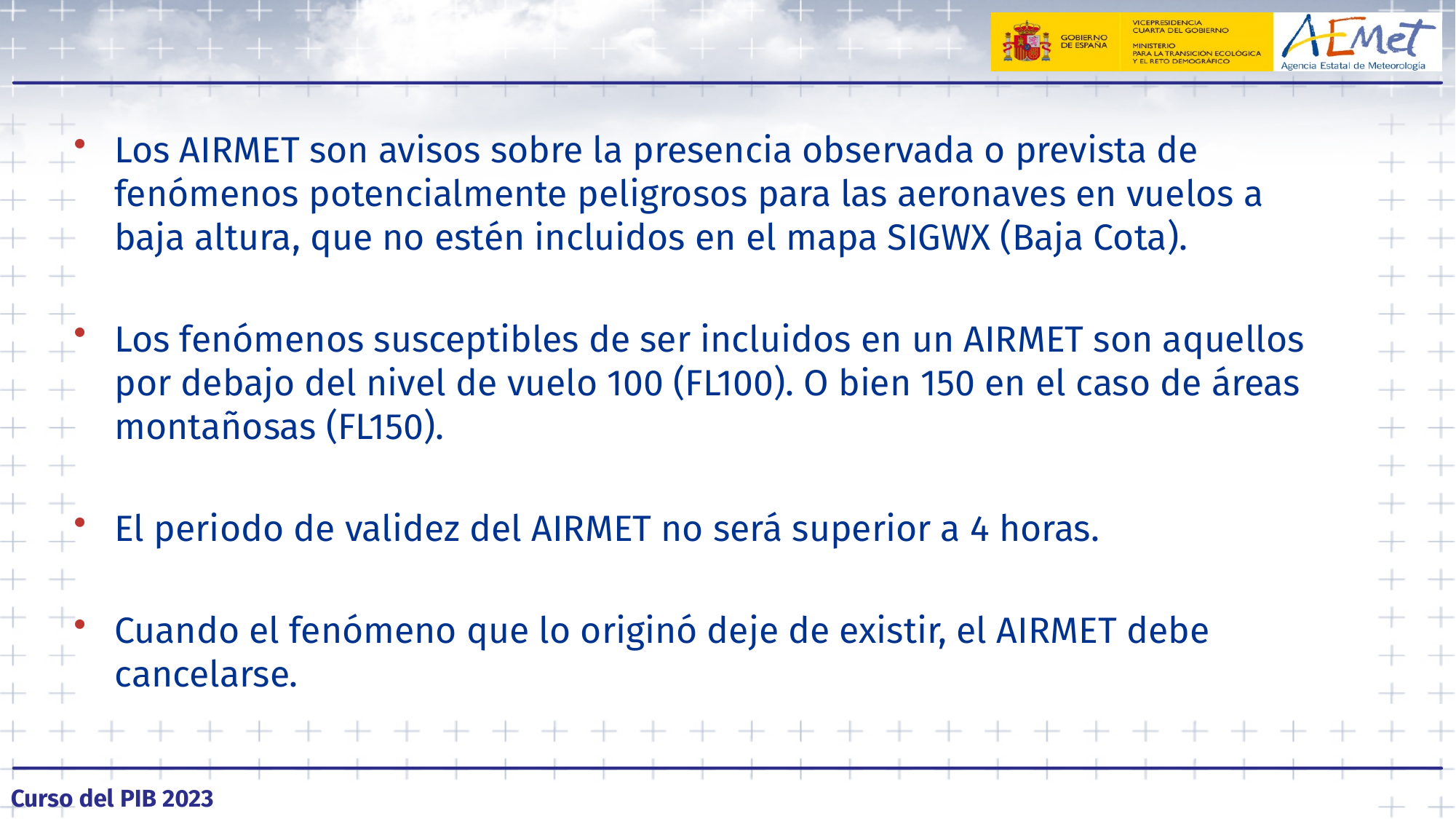

#
Los AIRMET son avisos sobre la presencia observada o prevista de fenómenos potencialmente peligrosos para las aeronaves en vuelos a baja altura, que no estén incluidos en el mapa SIGWX (Baja Cota).

Los fenómenos susceptibles de ser incluidos en un AIRMET son aquellos por debajo del nivel de vuelo 100 (FL100). O bien 150 en el caso de áreas montañosas (FL150).

El periodo de validez del AIRMET no será superior a 4 horas.

Cuando el fenómeno que lo originó deje de existir, el AIRMET debe cancelarse.